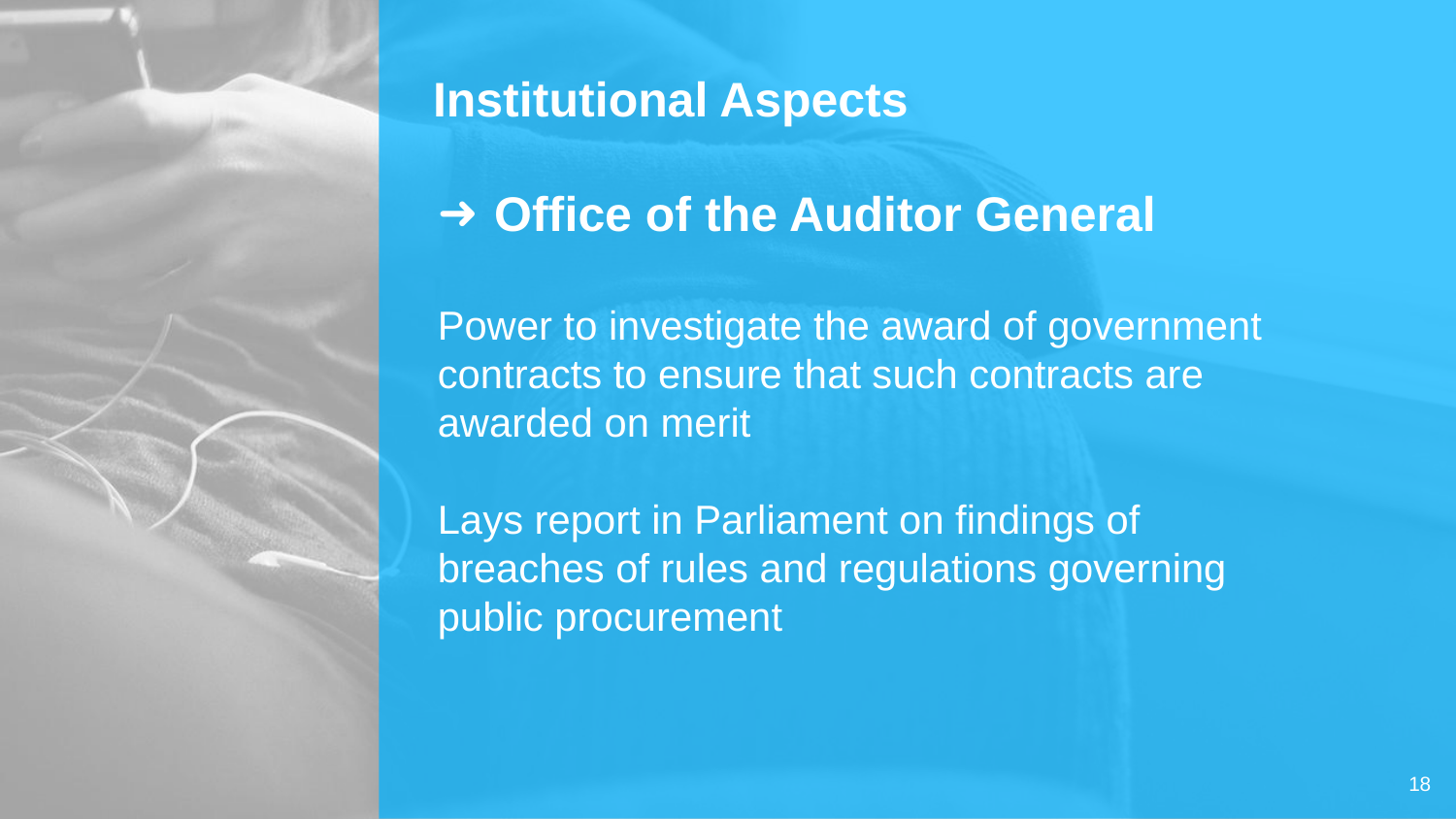

# Institutional Aspects
Office of the Auditor General

Power to investigate the award of government contracts to ensure that such contracts are awarded on merit

Lays report in Parliament on findings of breaches of rules and regulations governing public procurement

18